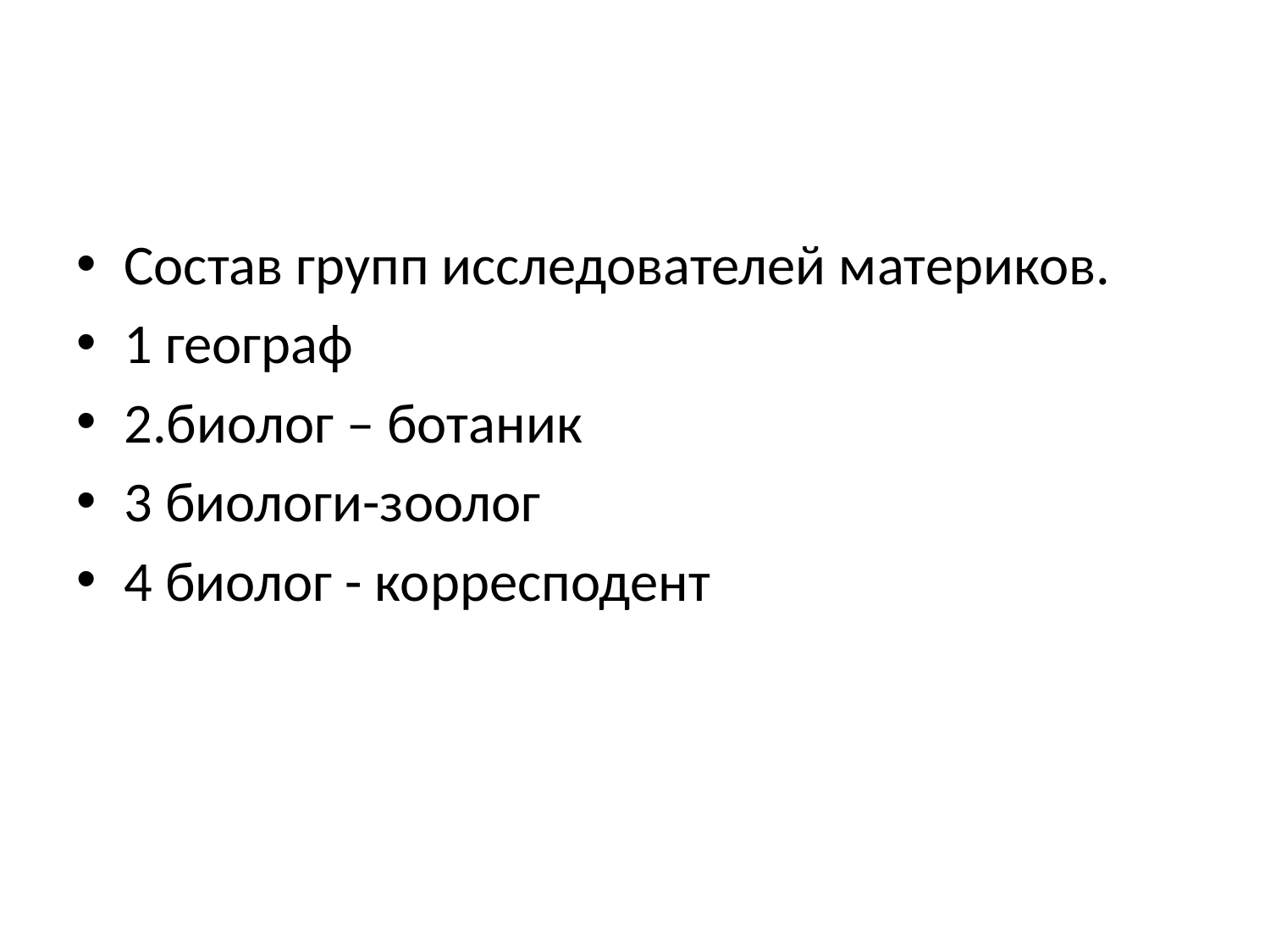

#
Состав групп исследователей материков.
1 географ
2.биолог – ботаник
3 биологи-зоолог
4 биолог - корресподент